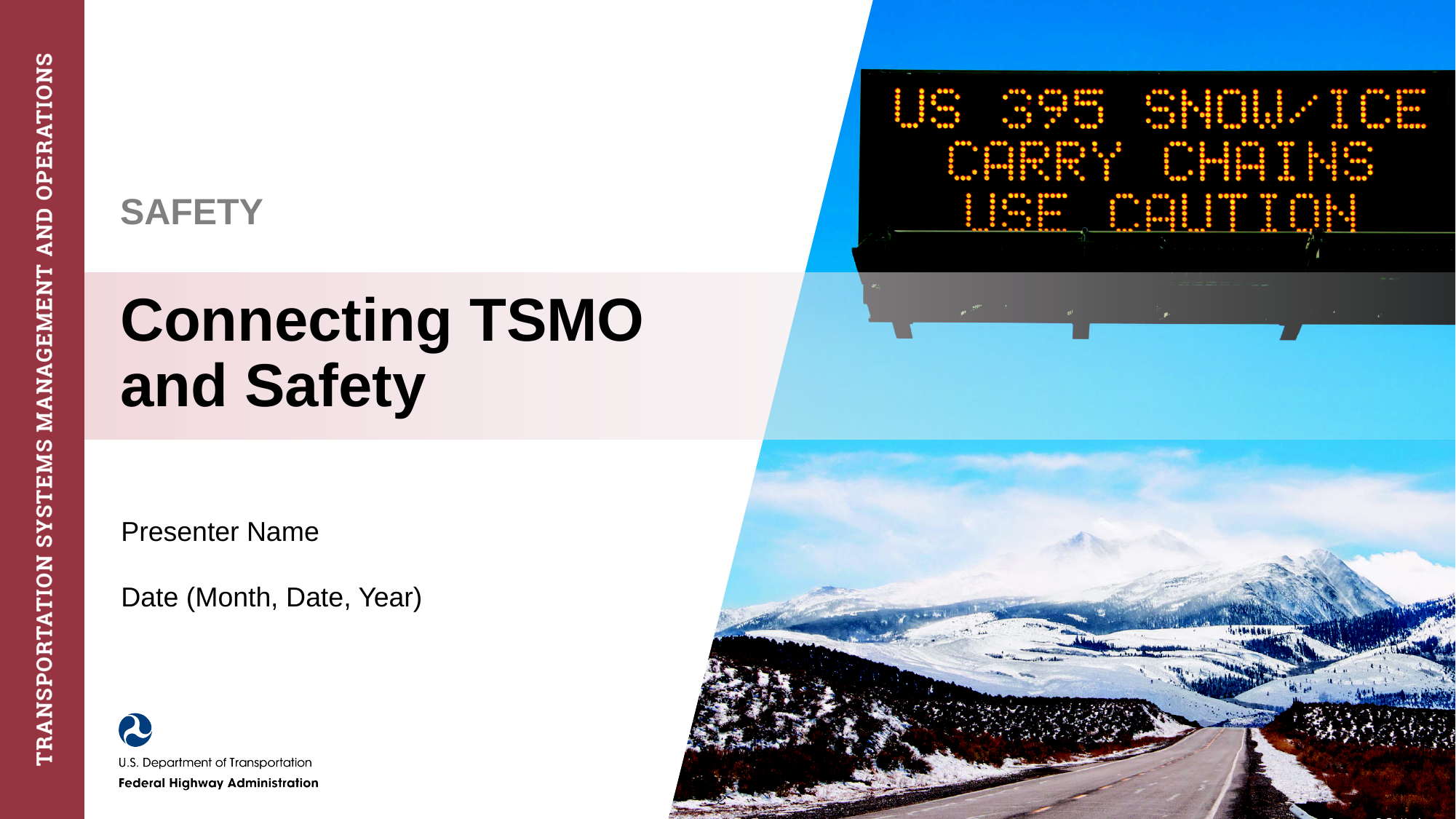

SAFETY
# Connecting TSMO and Safety
Presenter Name
Date (Month, Date, Year)